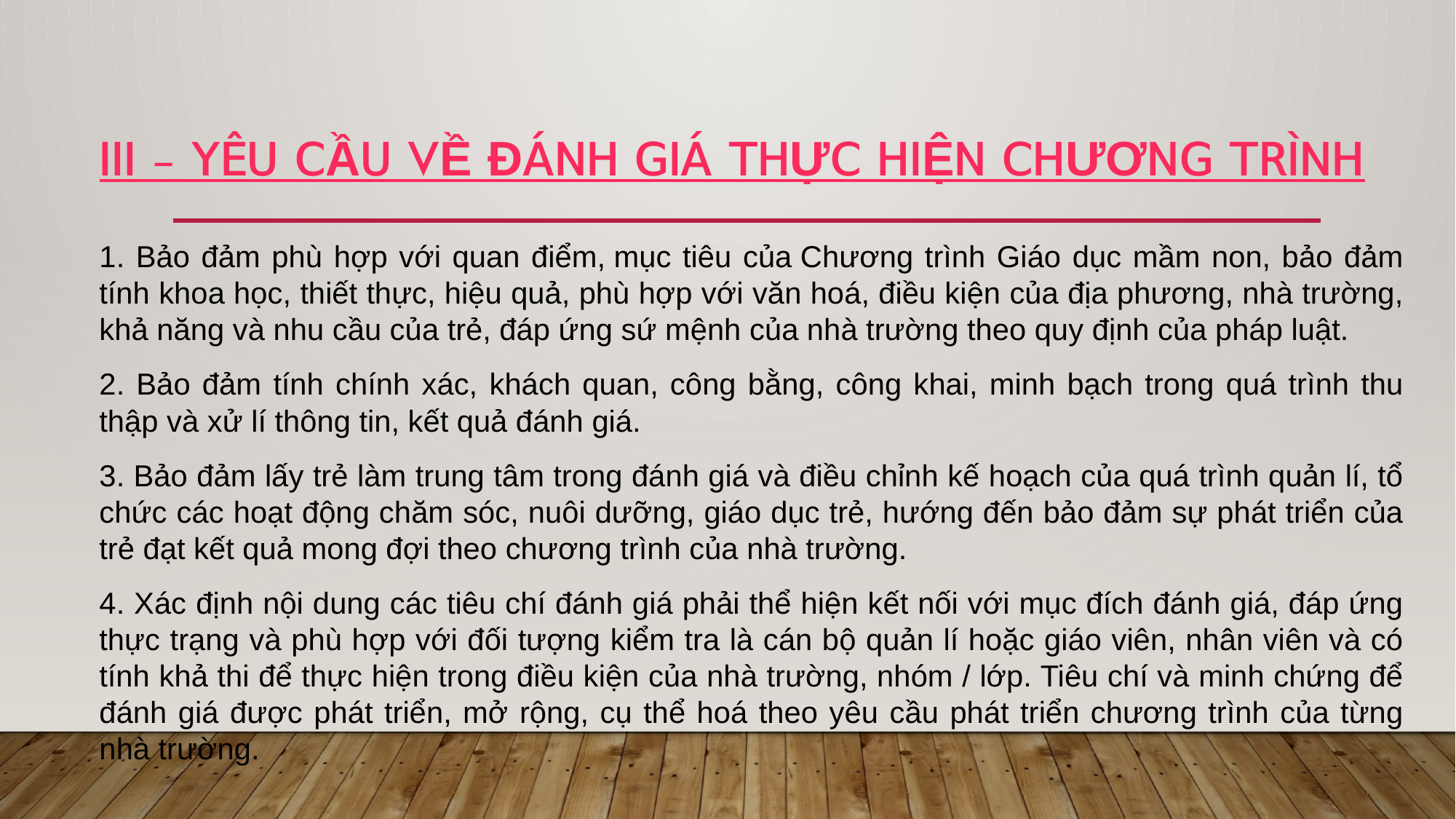

# III – YÊU CẦU VỀ ĐÁNH GIÁ THỰC HIỆN CHƯƠNG TRÌNH
1. Bảo đảm phù hợp với quan điểm, mục tiêu của Chương trình Giáo dục mầm non, bảo đảm tính khoa học, thiết thực, hiệu quả, phù hợp với văn hoá, điều kiện của địa phương, nhà trường, khả năng và nhu cầu của trẻ, đáp ứng sứ mệnh của nhà trường theo quy định của pháp luật.
2. Bảo đảm tính chính xác, khách quan, công bằng, công khai, minh bạch trong quá trình thu thập và xử lí thông tin, kết quả đánh giá.
3. Bảo đảm lấy trẻ làm trung tâm trong đánh giá và điều chỉnh kế hoạch của quá trình quản lí, tổ chức các hoạt động chăm sóc, nuôi dưỡng, giáo dục trẻ, hướng đến bảo đảm sự phát triển của trẻ đạt kết quả mong đợi theo chương trình của nhà trường.
4. Xác định nội dung các tiêu chí đánh giá phải thể hiện kết nối với mục đích đánh giá, đáp ứng thực trạng và phù hợp với đối tượng kiểm tra là cán bộ quản lí hoặc giáo viên, nhân viên và có tính khả thi để thực hiện trong điều kiện của nhà trường, nhóm / lớp. Tiêu chí và minh chứng để đánh giá được phát triển, mở rộng, cụ thể hoá theo yêu cầu phát triển chương trình của từng nhà trường.